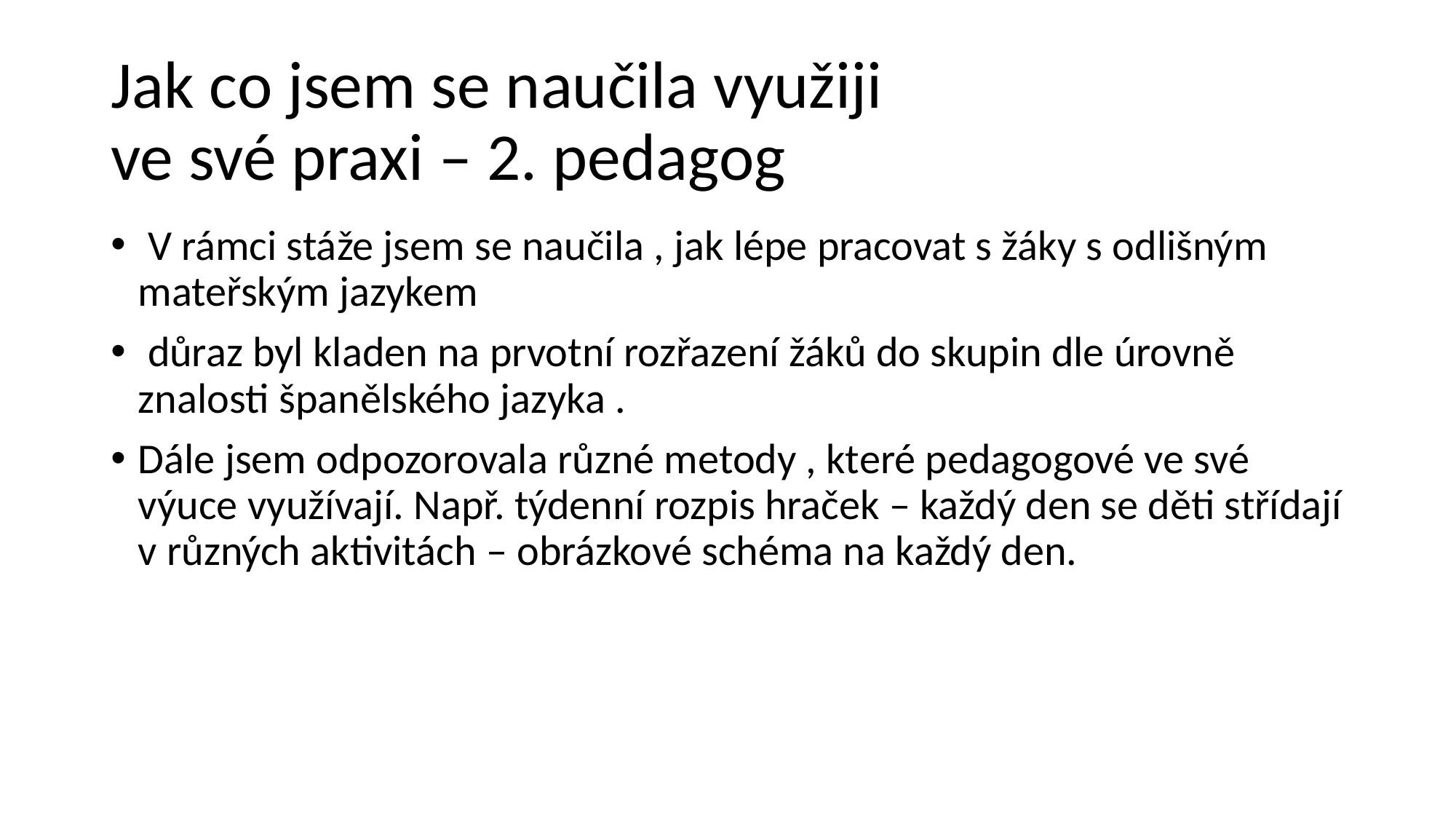

# Jak co jsem se naučila využiji ve své praxi – 2. pedagog
 V rámci stáže jsem se naučila , jak lépe pracovat s žáky s odlišným mateřským jazykem
 důraz byl kladen na prvotní rozřazení žáků do skupin dle úrovně znalosti španělského jazyka .
Dále jsem odpozorovala různé metody , které pedagogové ve své výuce využívají. Např. týdenní rozpis hraček – každý den se děti střídají v různých aktivitách – obrázkové schéma na každý den.